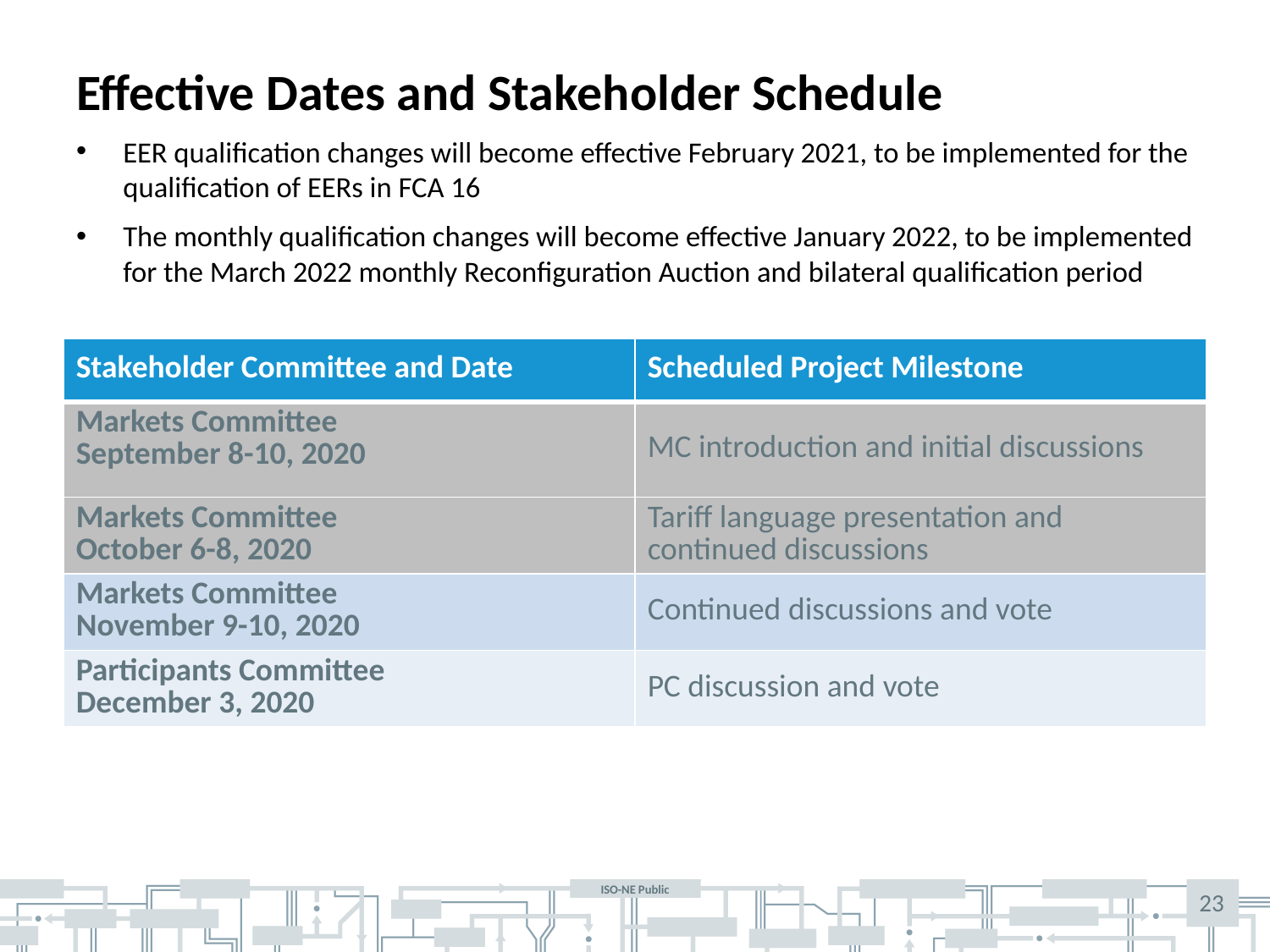

# Effective Dates and Stakeholder Schedule
EER qualification changes will become effective February 2021, to be implemented for the qualification of EERs in FCA 16
The monthly qualification changes will become effective January 2022, to be implemented for the March 2022 monthly Reconfiguration Auction and bilateral qualification period

| Stakeholder Committee and Date | Scheduled Project Milestone |
| --- | --- |
| Markets Committee September 8-10, 2020 | MC introduction and initial discussions |
| Markets Committee October 6-8, 2020 | Tariff language presentation and continued discussions |
| Markets Committee November 9-10, 2020 | Continued discussions and vote |
| Participants Committee December 3, 2020 | PC discussion and vote |
23